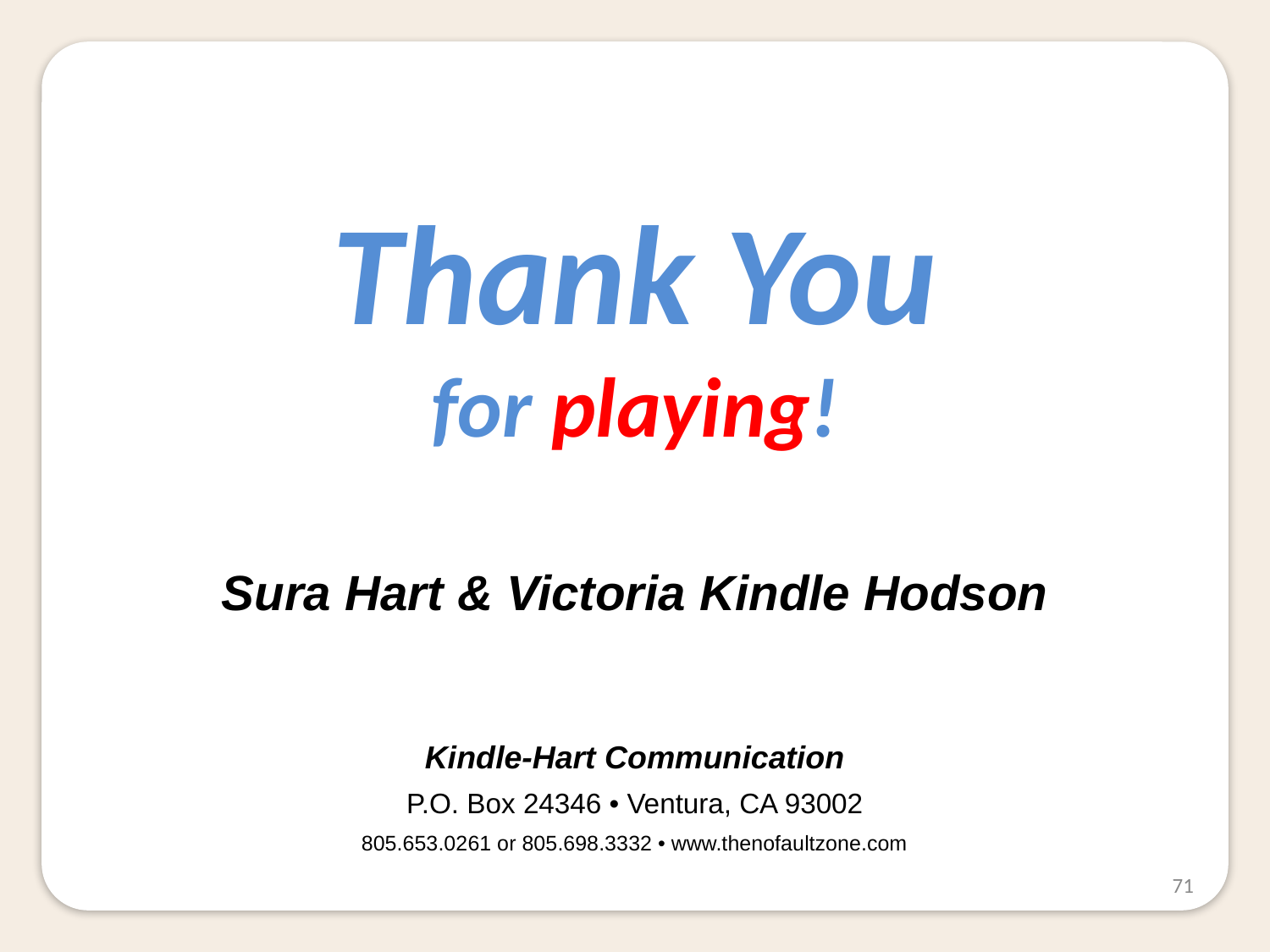

Thank You
for playing!

Sura Hart & Victoria Kindle Hodson
Kindle-Hart Communication
P.O. Box 24346 • Ventura, CA 93002
805.653.0261 or 805.698.3332 • www.thenofaultzone.com
71